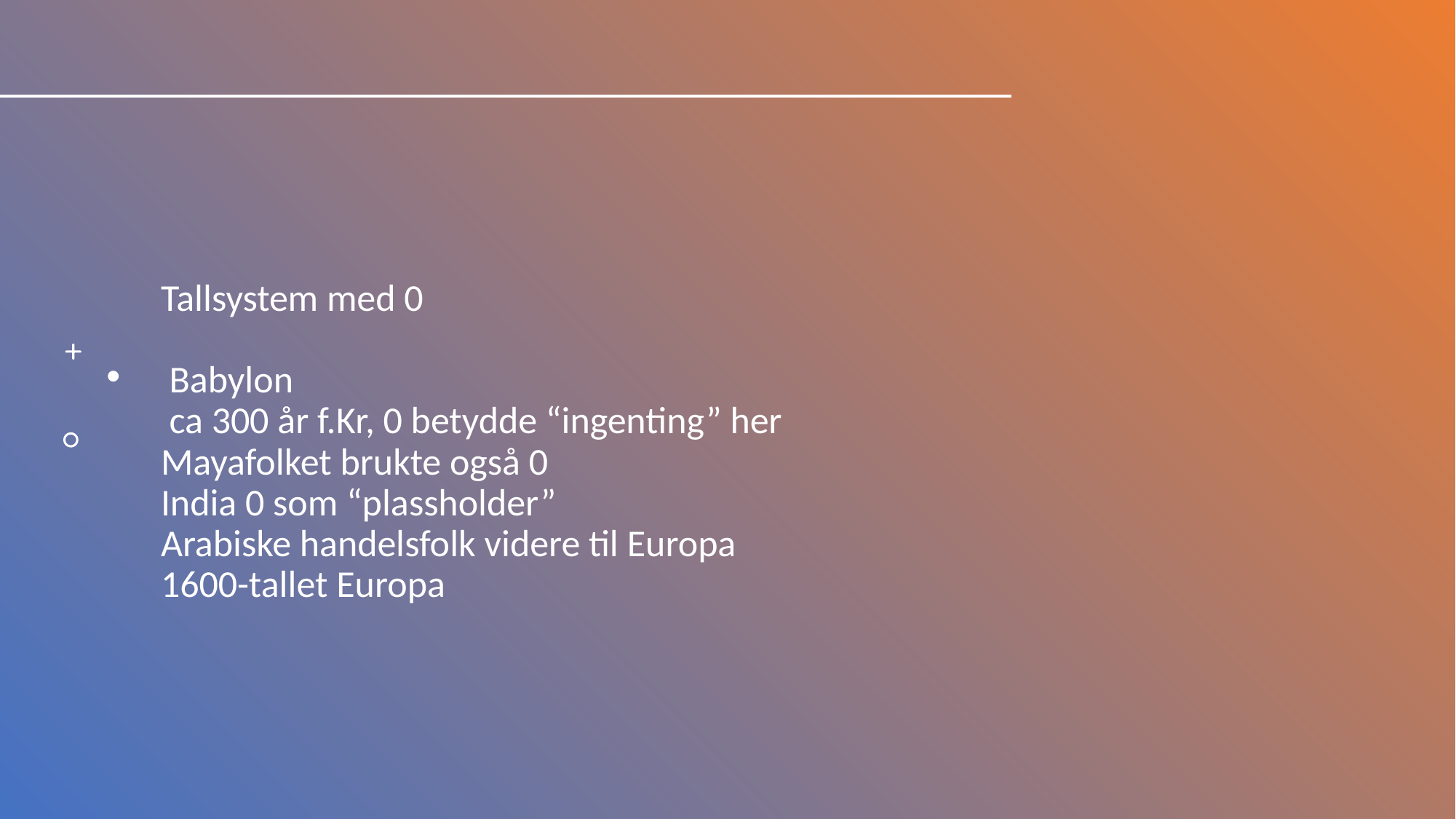

# Tallsystem med 0 Babylon ca 300 år f.Kr, 0 betydde “ingenting” her Mayafolket brukte også 0 India 0 som “plassholder” Arabiske handelsfolk videre til Europa 1600-tallet Europa